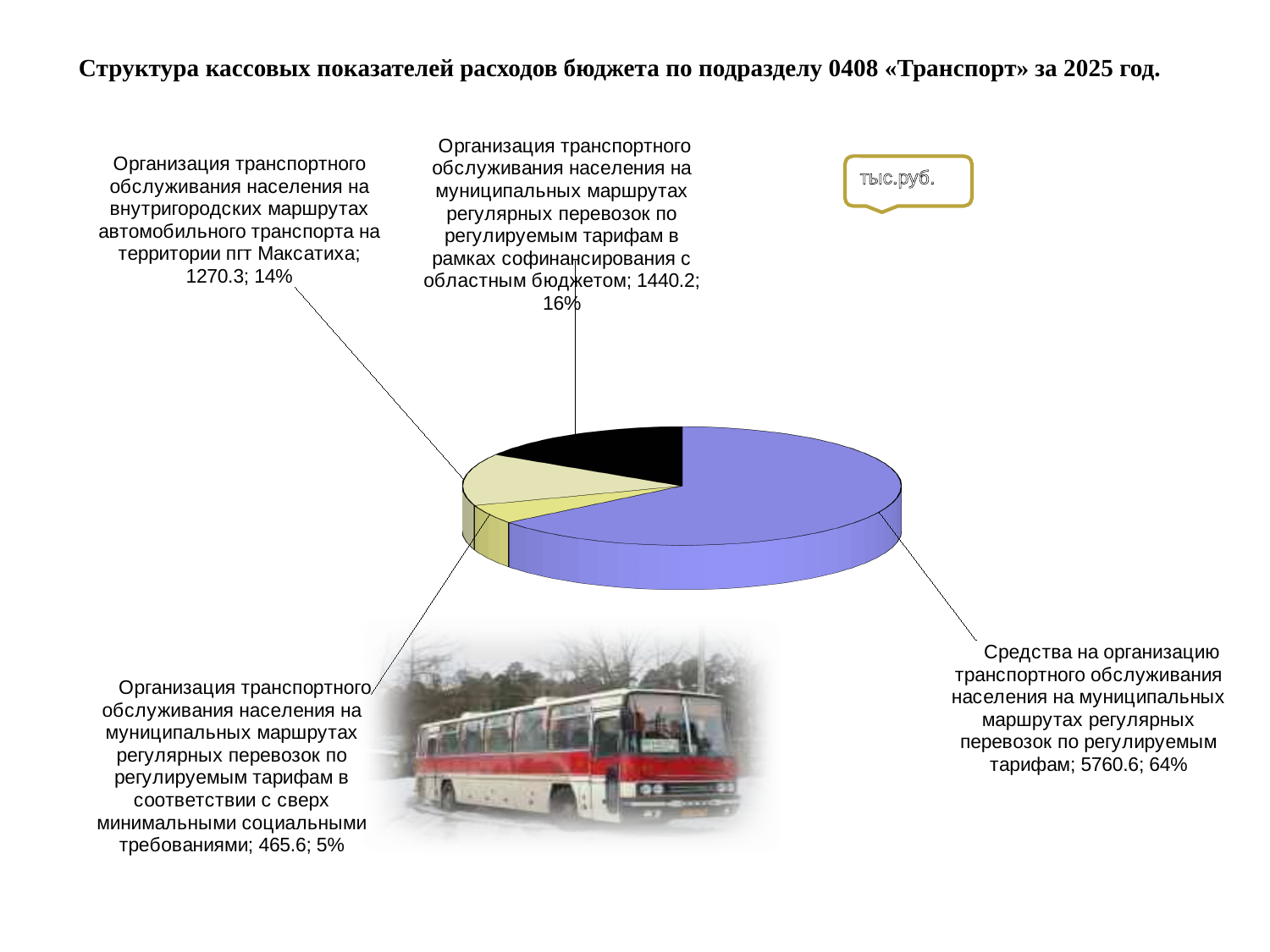

Структура кассовых показателей расходов бюджета по подразделу 0408 «Транспорт» за 2025 год.

[unsupported chart]

тыс.руб.